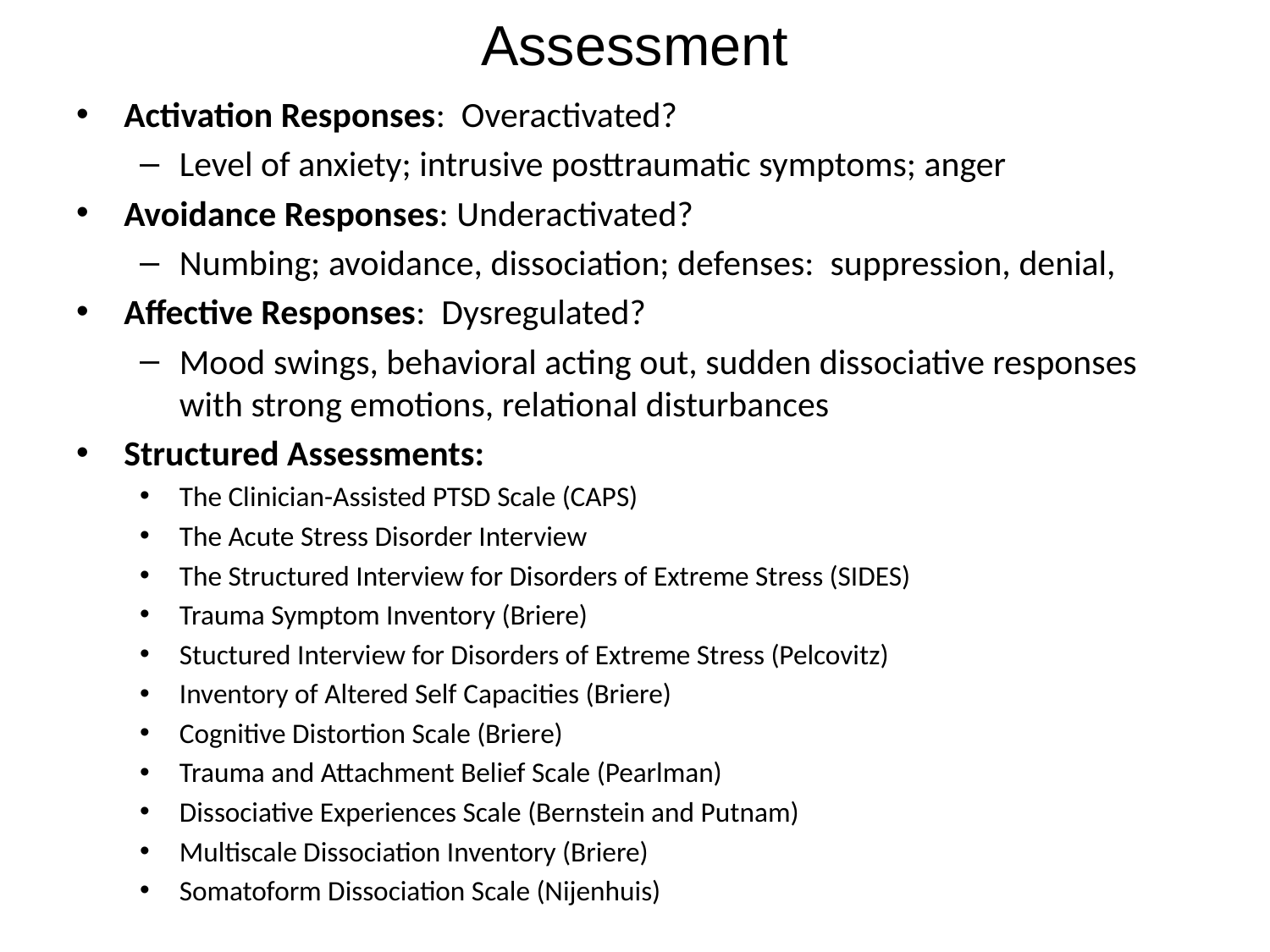

# Assessment
Activation Responses:  Overactivated?
Level of anxiety; intrusive posttraumatic symptoms; anger
Avoidance Responses: Underactivated?
Numbing; avoidance, dissociation; defenses:  suppression, denial,
Affective Responses:  Dysregulated?
Mood swings, behavioral acting out, sudden dissociative responses with strong emotions, relational disturbances
Structured Assessments:
The Clinician-Assisted PTSD Scale (CAPS)
The Acute Stress Disorder Interview
The Structured Interview for Disorders of Extreme Stress (SIDES)
Trauma Symptom Inventory (Briere)
Stuctured Interview for Disorders of Extreme Stress (Pelcovitz)
Inventory of Altered Self Capacities (Briere)
Cognitive Distortion Scale (Briere)
Trauma and Attachment Belief Scale (Pearlman)
Dissociative Experiences Scale (Bernstein and Putnam)
Multiscale Dissociation Inventory (Briere)
Somatoform Dissociation Scale (Nijenhuis)